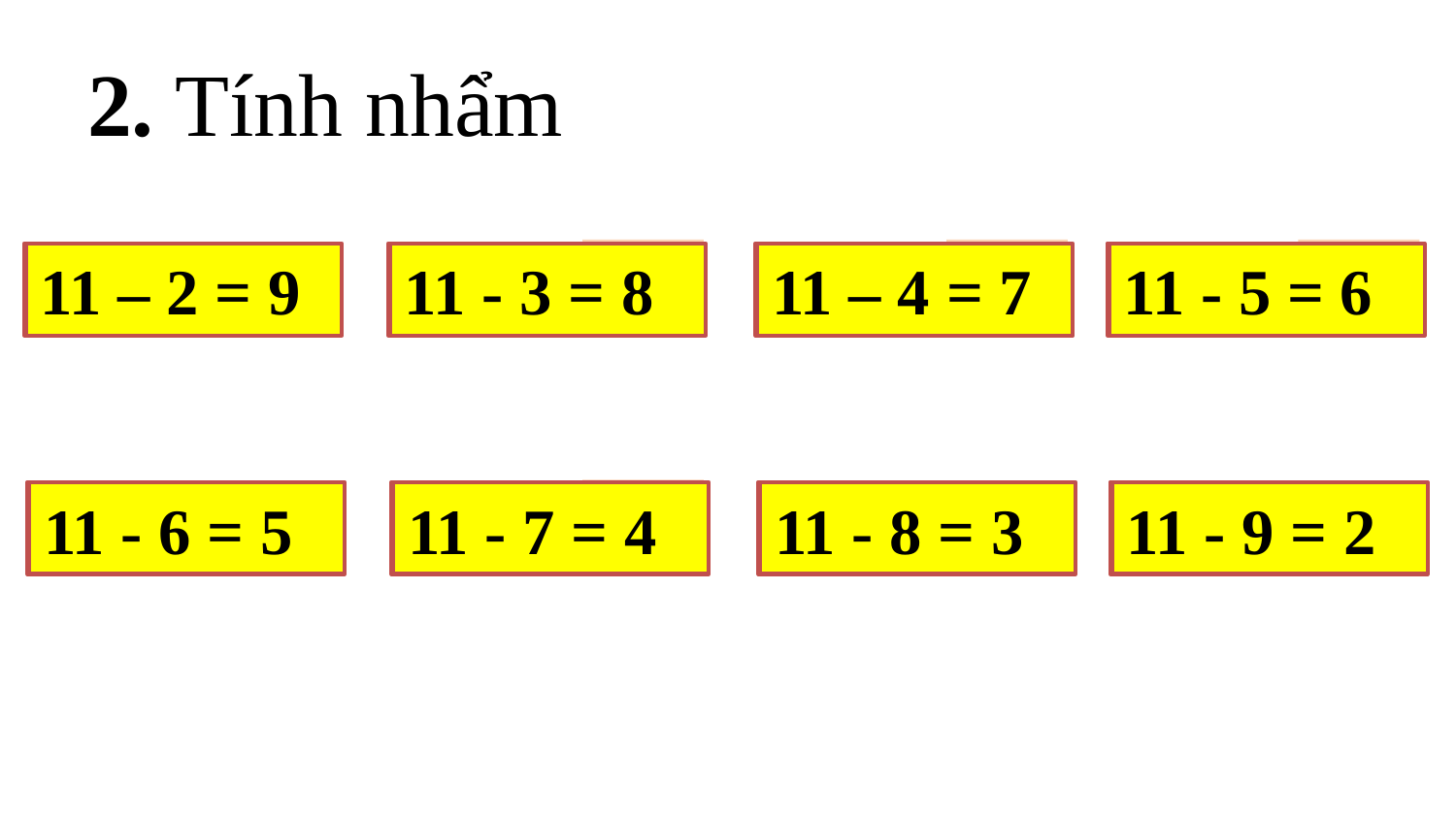

# 2. Tính nhẩm
= 8
= 7
= 6
= 9
11 - 2
11 - 3
11 - 4
11 - 5
11 – 2 = 9
11 - 3 = 8
11 – 4 = 7
11 - 5 = 6
= 4
= 3
= 2
11 - 6
= 5
11 - 7
11 - 8
11 - 9
11 - 6 = 5
11 - 7 = 4
11 - 8 = 3
11 - 9 = 2